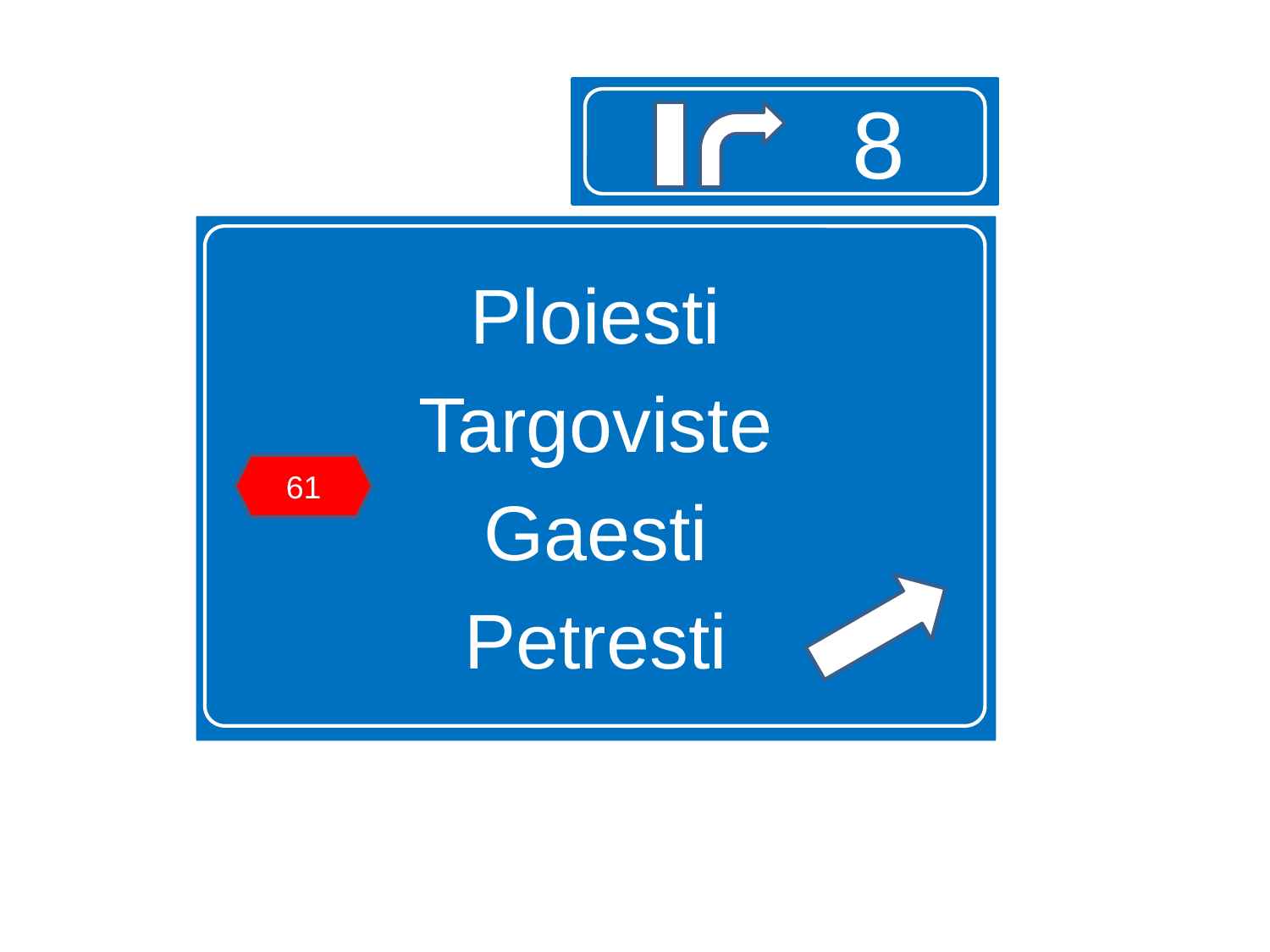

#
8

Ploiesti
Targoviste
Gaesti
Petresti

61